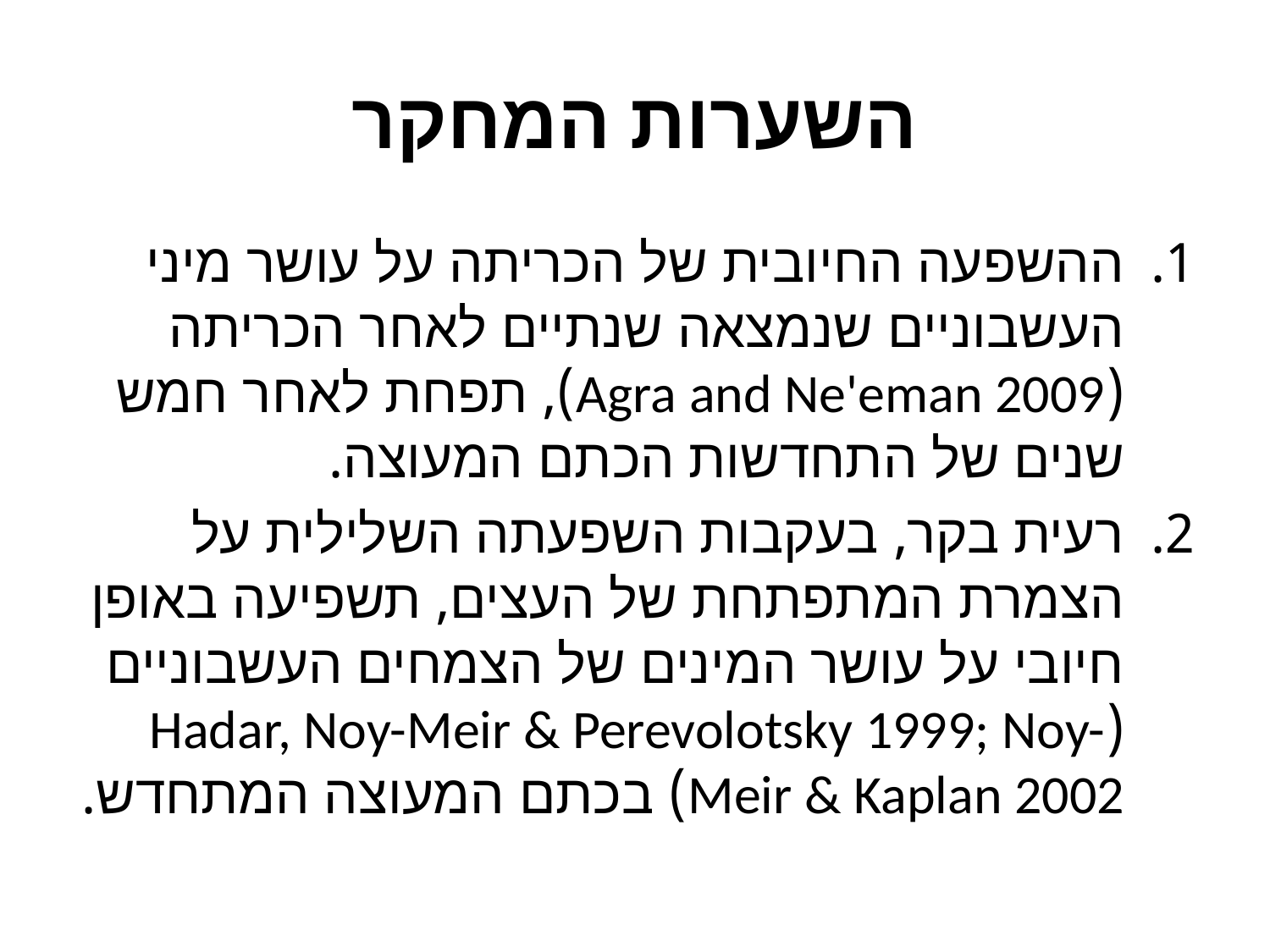

# השערות המחקר
ההשפעה החיובית של הכריתה על עושר מיני העשבוניים שנמצאה שנתיים לאחר הכריתה (Agra and Ne'eman 2009), תפחת לאחר חמש שנים של התחדשות הכתם המעוצה.
רעית בקר, בעקבות השפעתה השלילית על הצמרת המתפתחת של העצים, תשפיעה באופן חיובי על עושר המינים של הצמחים העשבוניים (Hadar, Noy-Meir & Perevolotsky 1999; Noy-Meir & Kaplan 2002) בכתם המעוצה המתחדש.